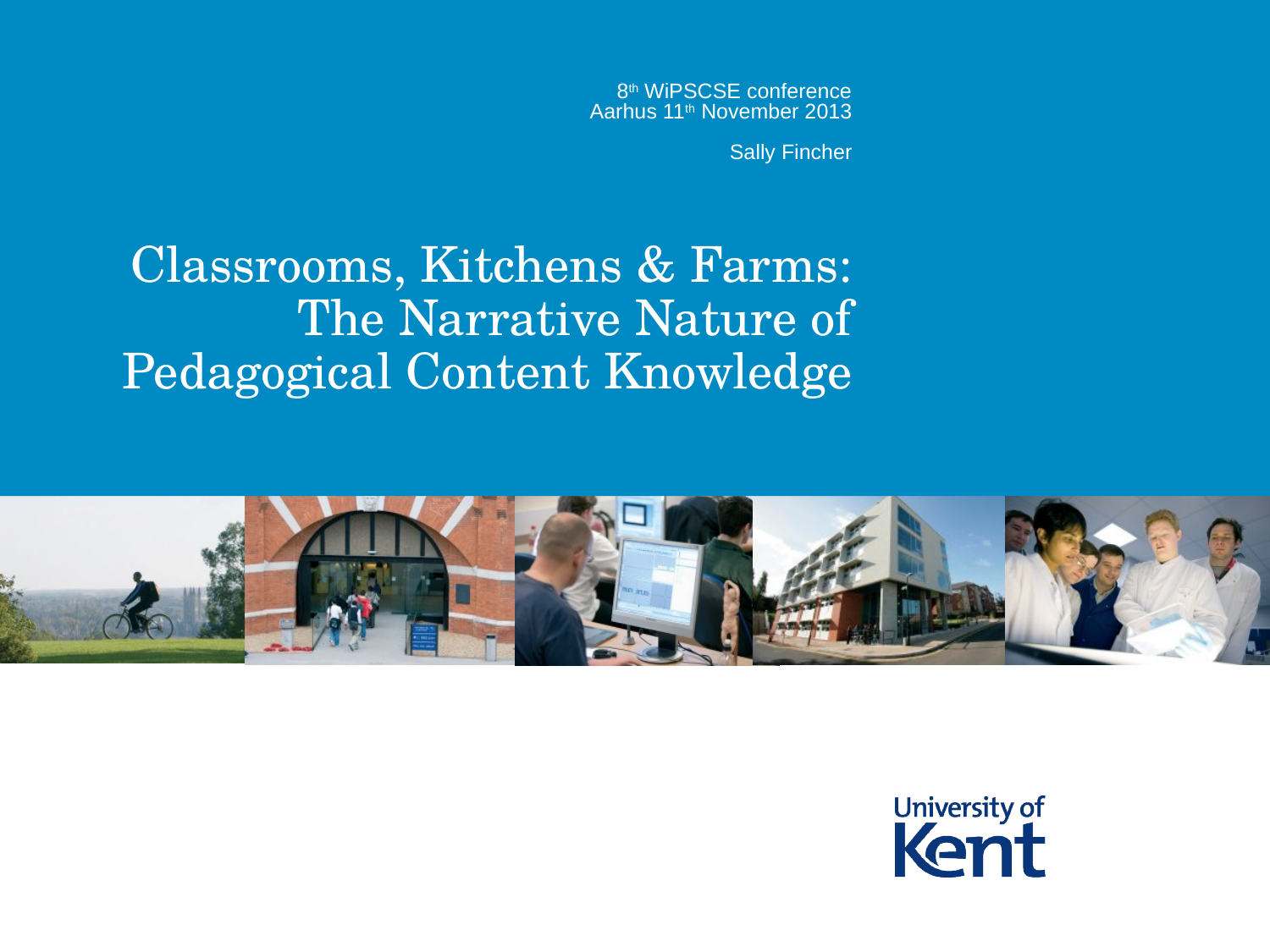

8th WiPSCSE conference
Aarhus 11th November 2013

Sally Fincher
# Classrooms, Kitchens & Farms: The Narrative Nature of Pedagogical Content Knowledge